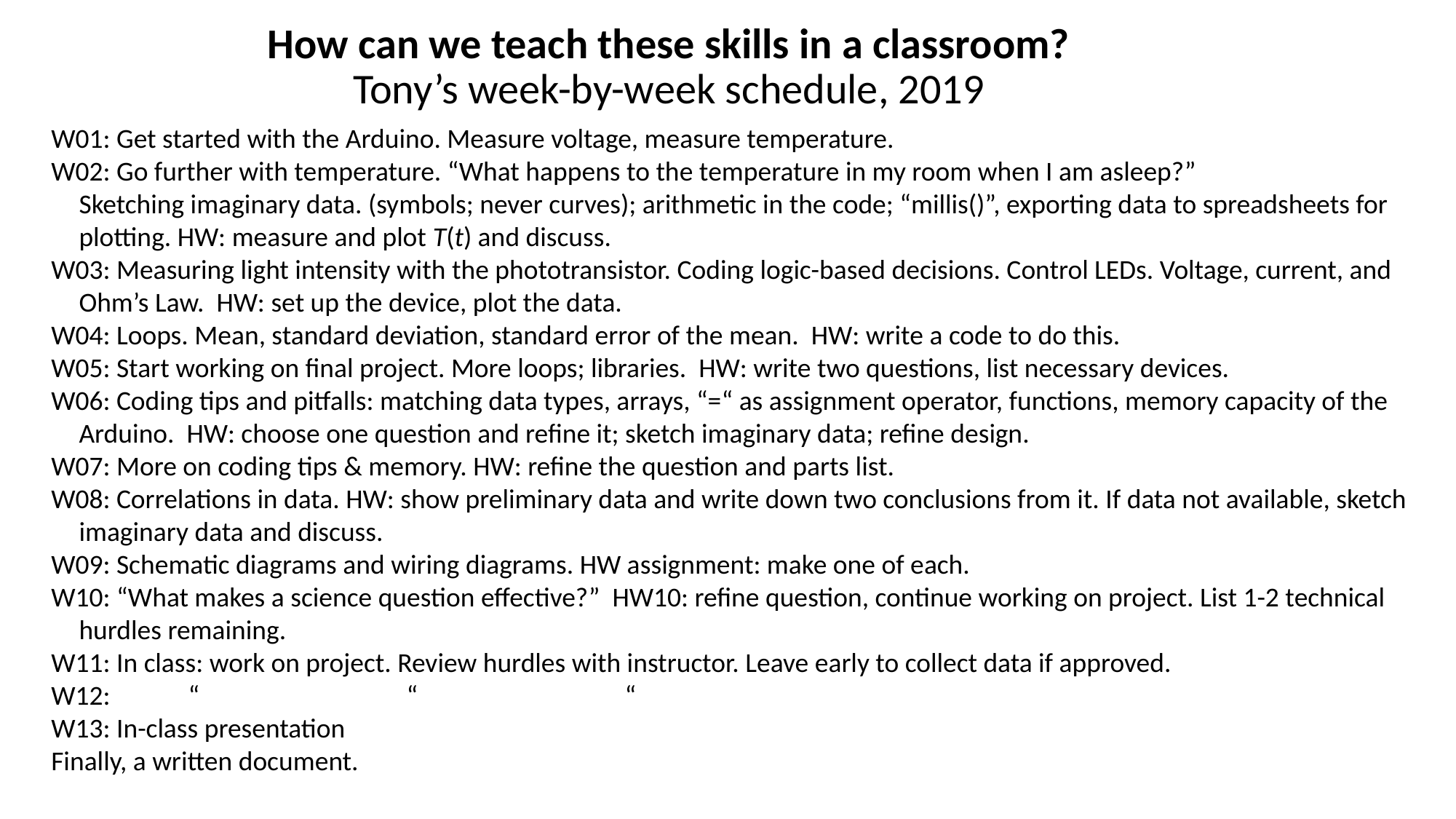

# How can we teach these skills in a classroom? Tony’s week-by-week schedule, 2019
W01: Get started with the Arduino. Measure voltage, measure temperature.
W02: Go further with temperature. “What happens to the temperature in my room when I am asleep?”
	Sketching imaginary data. (symbols; never curves); arithmetic in the code; “millis()”, exporting data to spreadsheets for plotting. HW: measure and plot T(t) and discuss.
W03: Measuring light intensity with the phototransistor. Coding logic-based decisions. Control LEDs. Voltage, current, and Ohm’s Law.  HW: set up the device, plot the data.
W04: Loops. Mean, standard deviation, standard error of the mean.  HW: write a code to do this.
W05: Start working on final project. More loops; libraries.  HW: write two questions, list necessary devices.
W06: Coding tips and pitfalls: matching data types, arrays, “=“ as assignment operator, functions, memory capacity of the Arduino.  HW: choose one question and refine it; sketch imaginary data; refine design.
W07: More on coding tips & memory. HW: refine the question and parts list.
W08: Correlations in data. HW: show preliminary data and write down two conclusions from it. If data not available, sketch imaginary data and discuss.
W09: Schematic diagrams and wiring diagrams. HW assignment: make one of each.
W10: “What makes a science question effective?”  HW10: refine question, continue working on project. List 1-2 technical hurdles remaining.
W11: In class: work on project. Review hurdles with instructor. Leave early to collect data if approved.
W12: 	“		“		“
W13: In-class presentation
Finally, a written document.